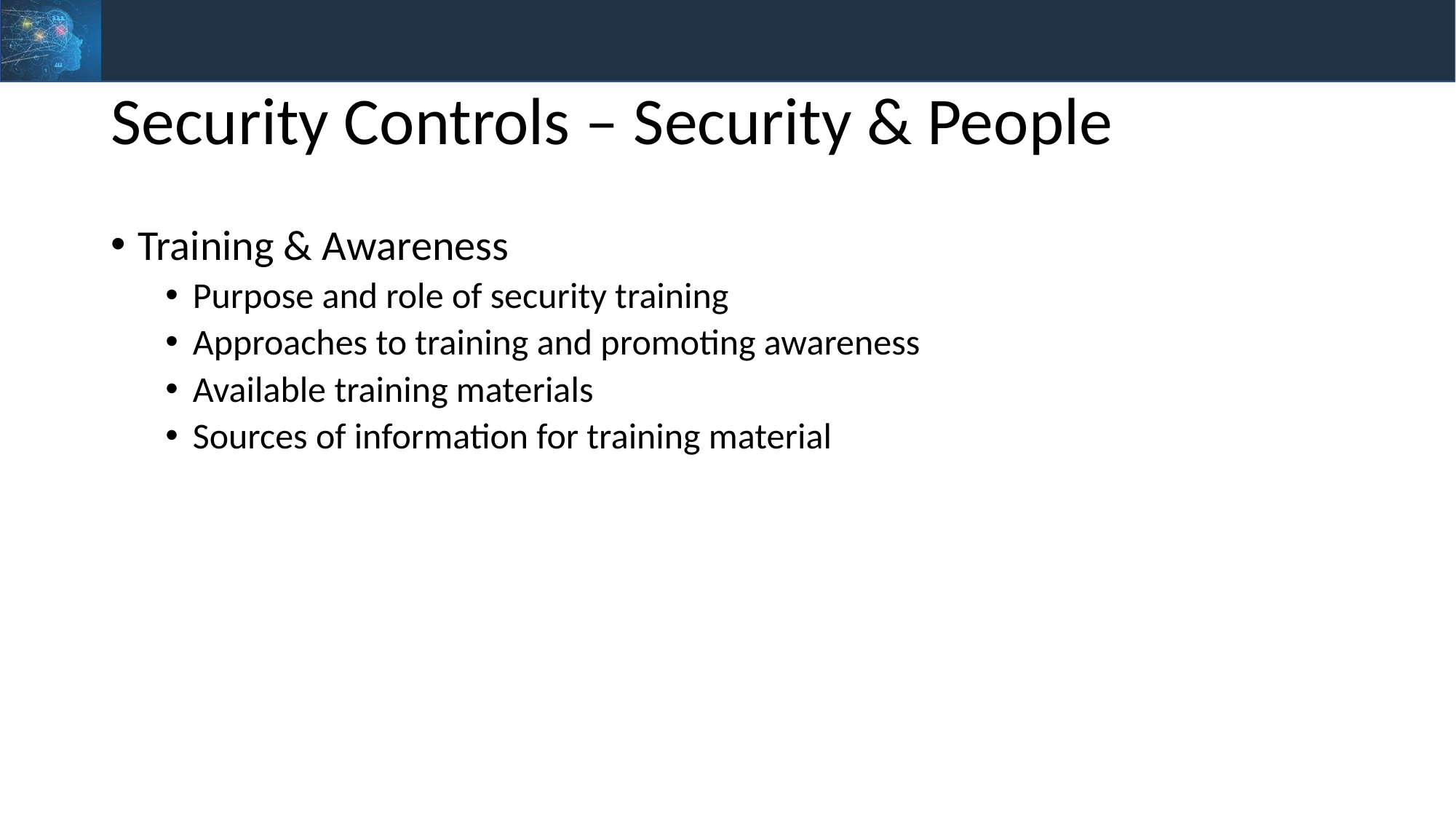

# Security Controls – Security & People
Training & Awareness
Purpose and role of security training
Approaches to training and promoting awareness
Available training materials
Sources of information for training material